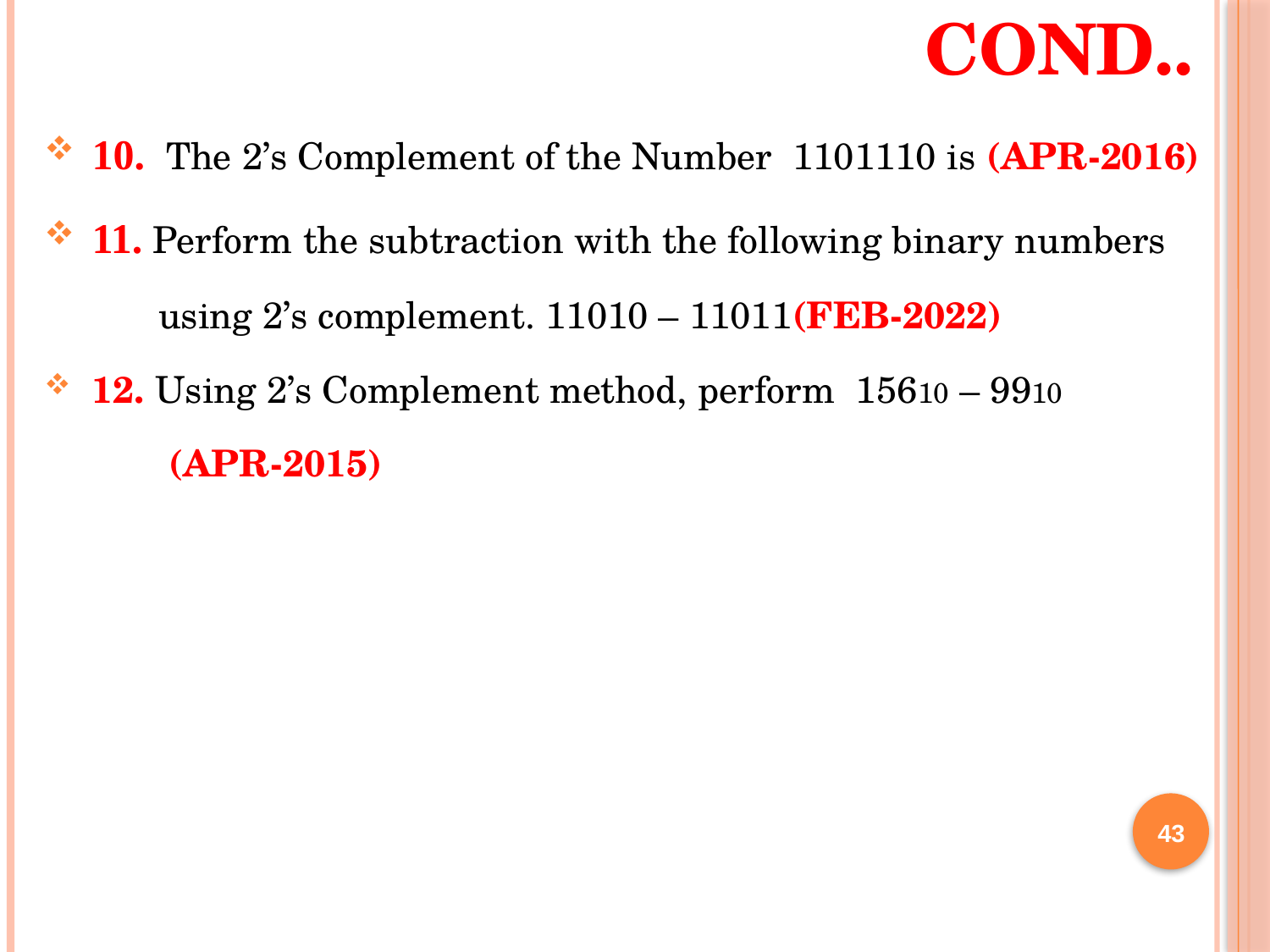

# Cond..
10.  The 2’s Complement of the Number  1101110 is (APR-2016)
11. Perform the subtraction with the following binary numbers
           using 2’s complement. 11010 – 11011(FEB-2022)
12. Using 2’s Complement method, perform  15610 – 9910
            (APR-2015)
43